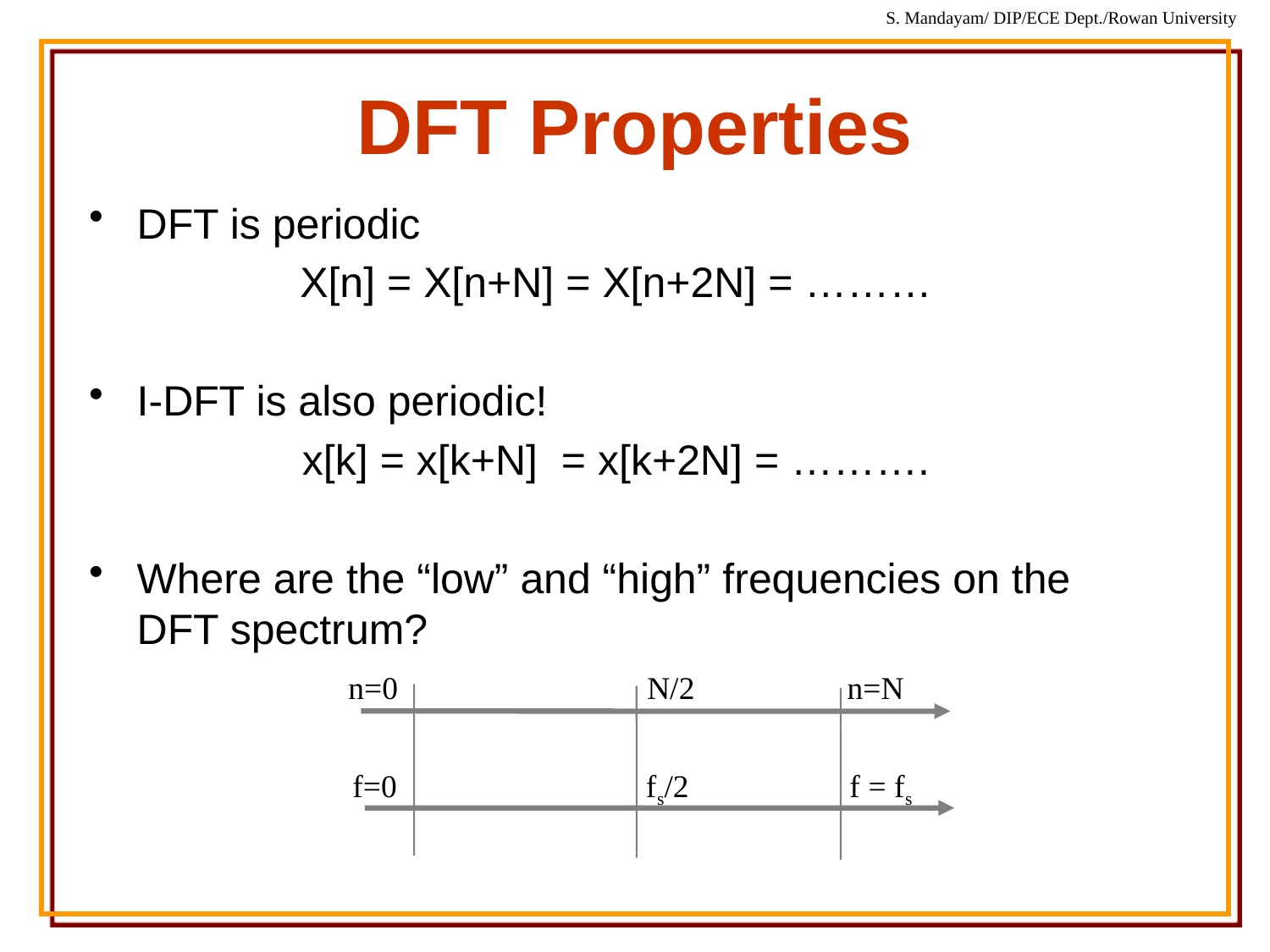

# DFT Properties
DFT is periodic
X[n] = X[n+N] = X[n+2N] = ………

I-DFT is also periodic!
x[k] = x[k+N]  = x[k+2N] = ……….

Where are the “low” and “high” frequencies on the DFT spectrum?
n=0                               N/2                   n=N

f=0                               fs/2                    f = fs